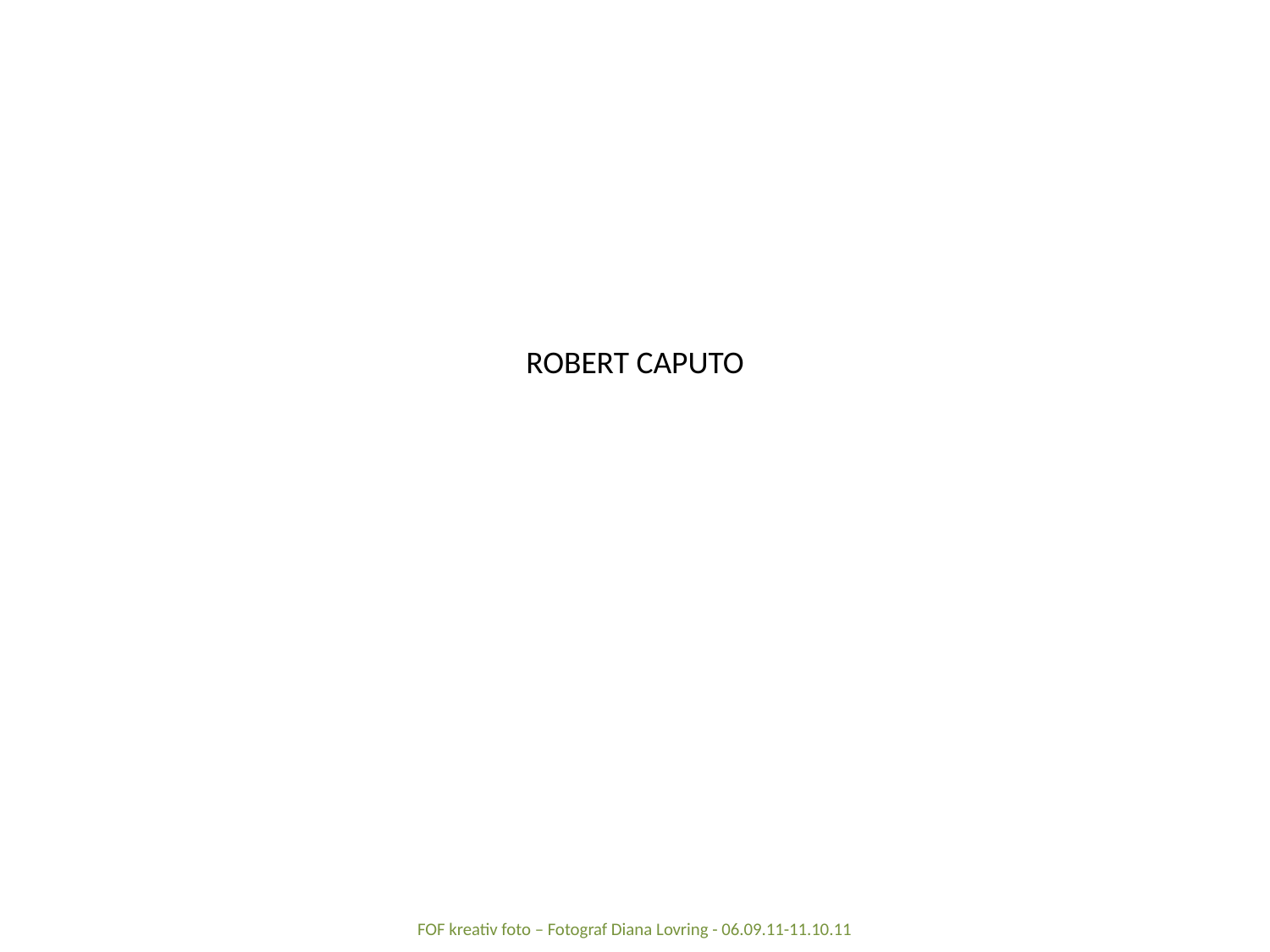

ROBERT CAPUTO

FOF kreativ foto – Fotograf Diana Lovring - 06.09.11-11.10.11